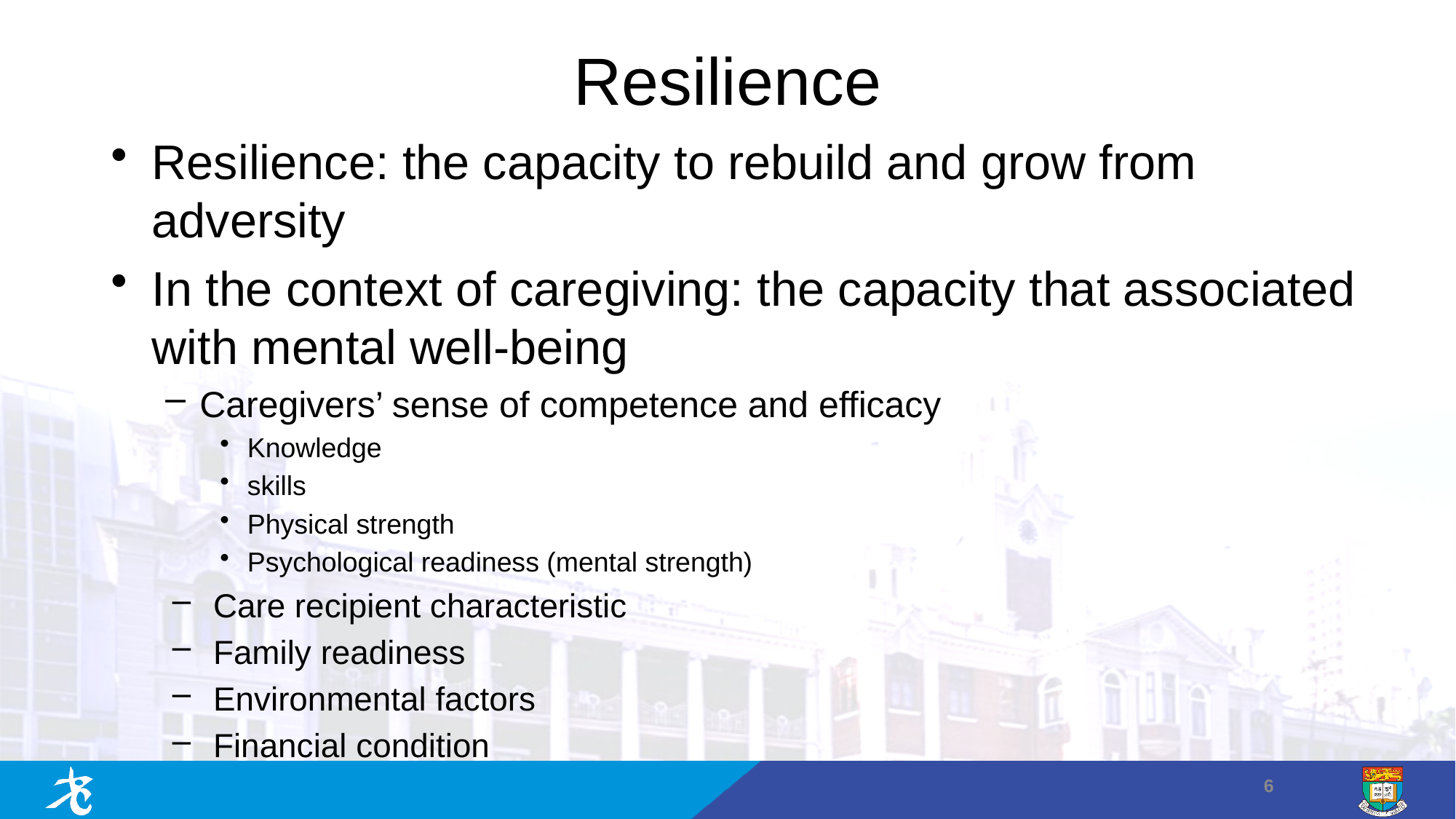

# Resilience
Resilience: the capacity to rebuild and grow from adversity
In the context of caregiving: the capacity that associated with mental well-being
Caregivers’ sense of competence and efficacy
Knowledge
skills
Physical strength
Psychological readiness (mental strength)
Care recipient characteristic
Family readiness
Environmental factors
Financial condition